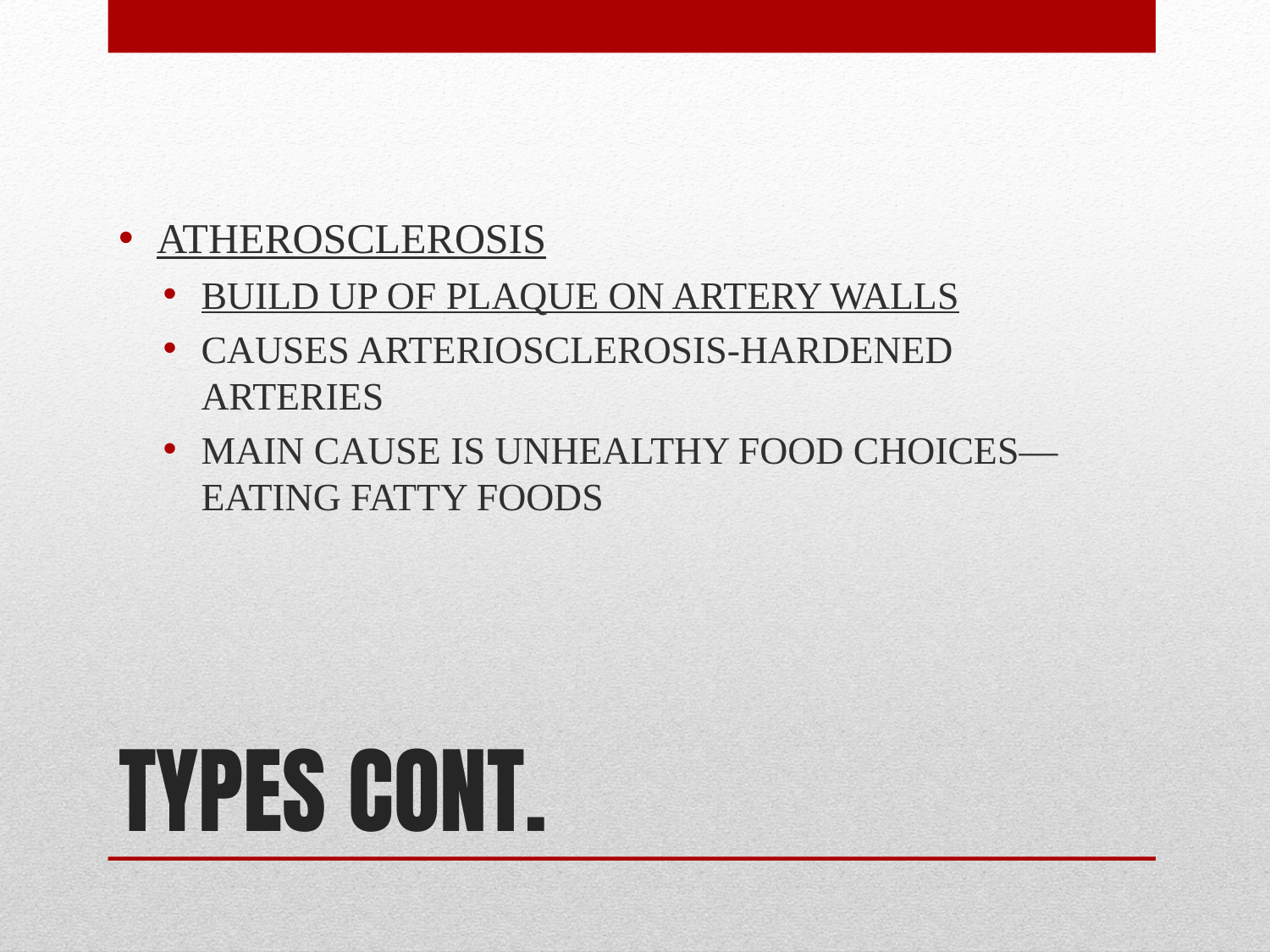

ATHEROSCLEROSIS
BUILD UP OF PLAQUE ON ARTERY WALLS
CAUSES ARTERIOSCLEROSIS-HARDENED ARTERIES
MAIN CAUSE IS UNHEALTHY FOOD CHOICES—EATING FATTY FOODS
# TYPES CONT.